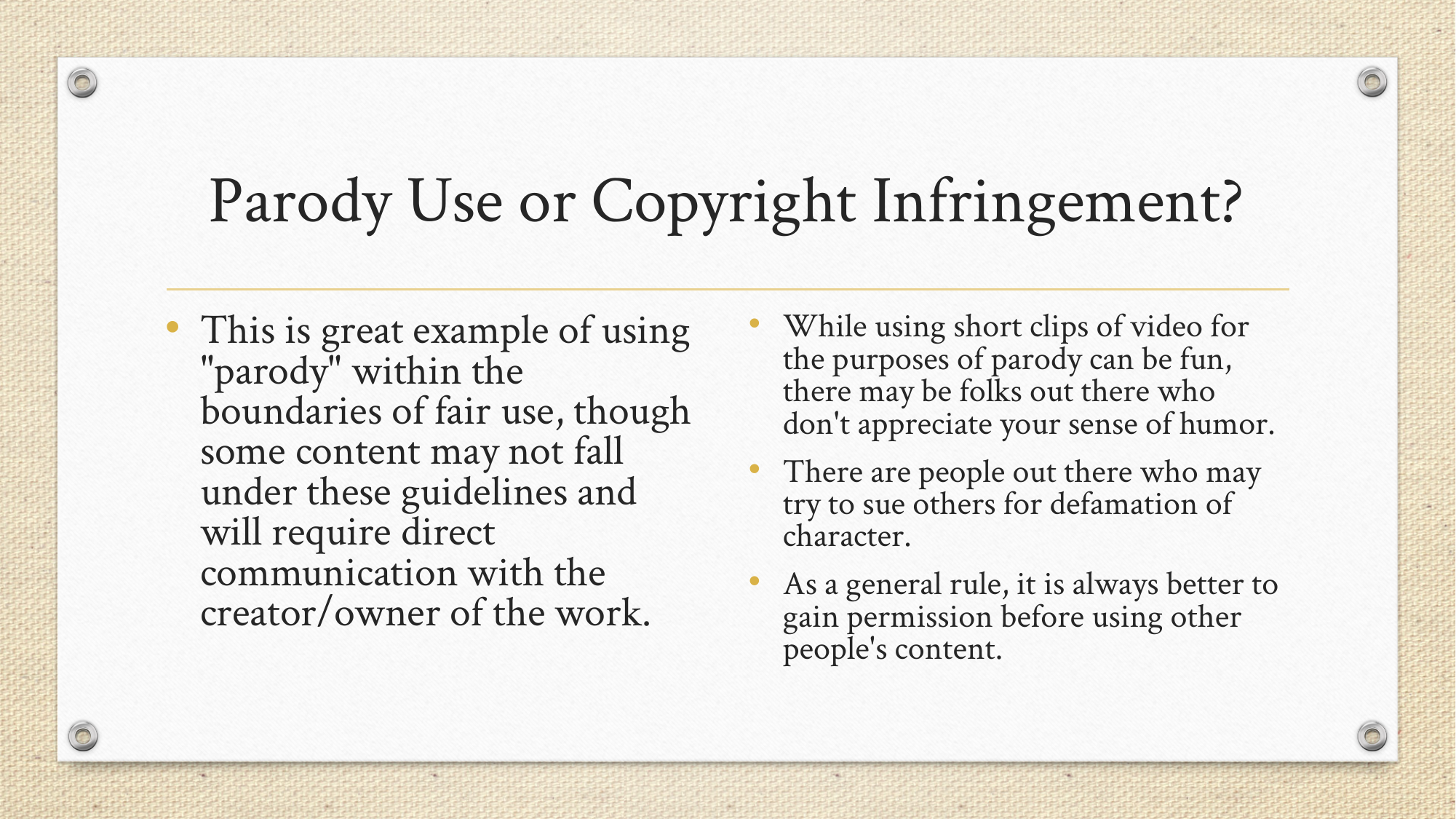

# Parody Use or Copyright Infringement?
This is great example of using "parody" within the boundaries of fair use, though some content may not fall under these guidelines and will require direct communication with the creator/owner of the work.

While using short clips of video for the purposes of parody can be fun, there may be folks out there who don't appreciate your sense of humor.
There are people out there who may try to sue others for defamation of character.
As a general rule, it is always better to gain permission before using other people's content.